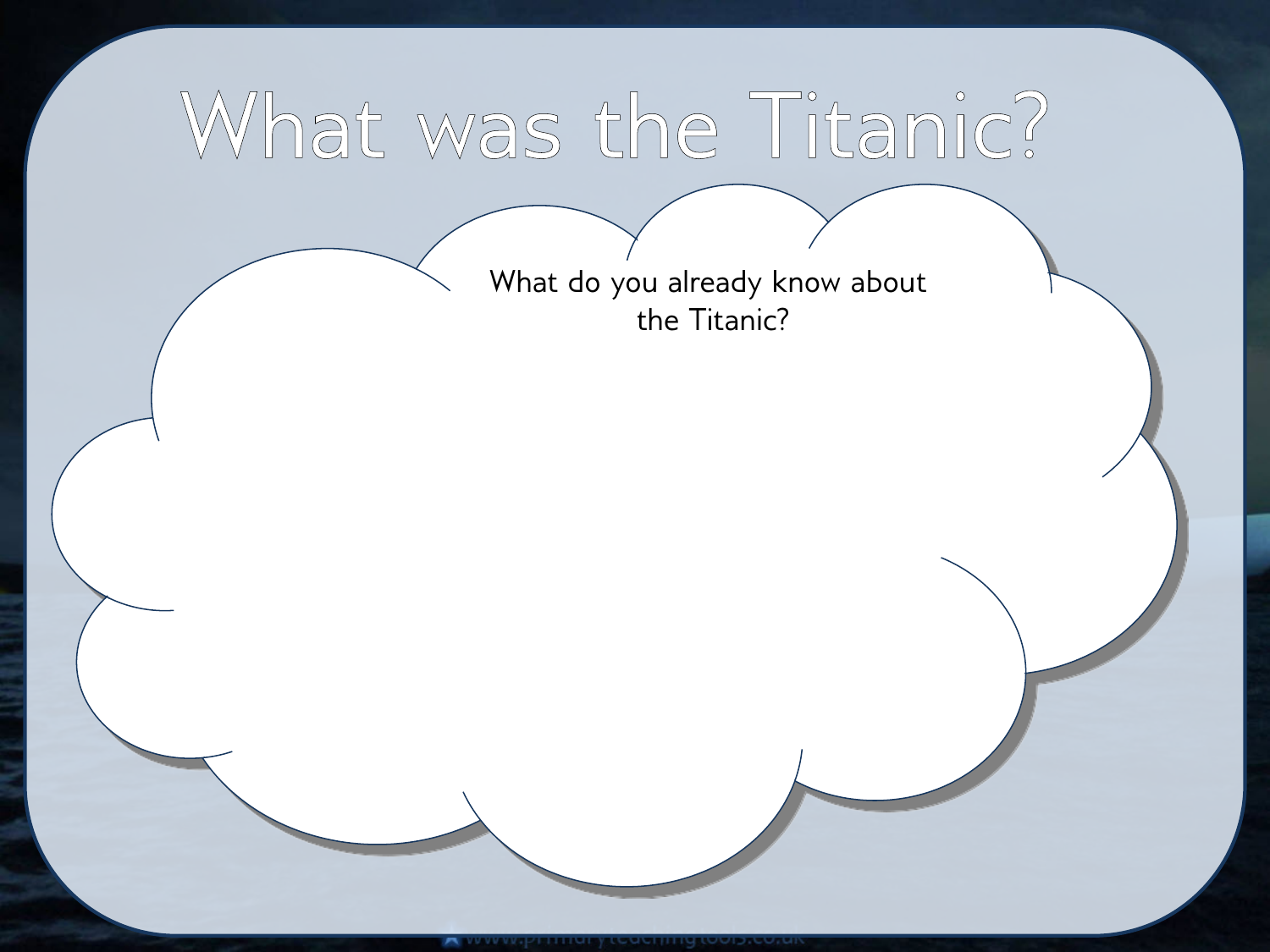

What was the Titanic?

What do you already know about
the Titanic?